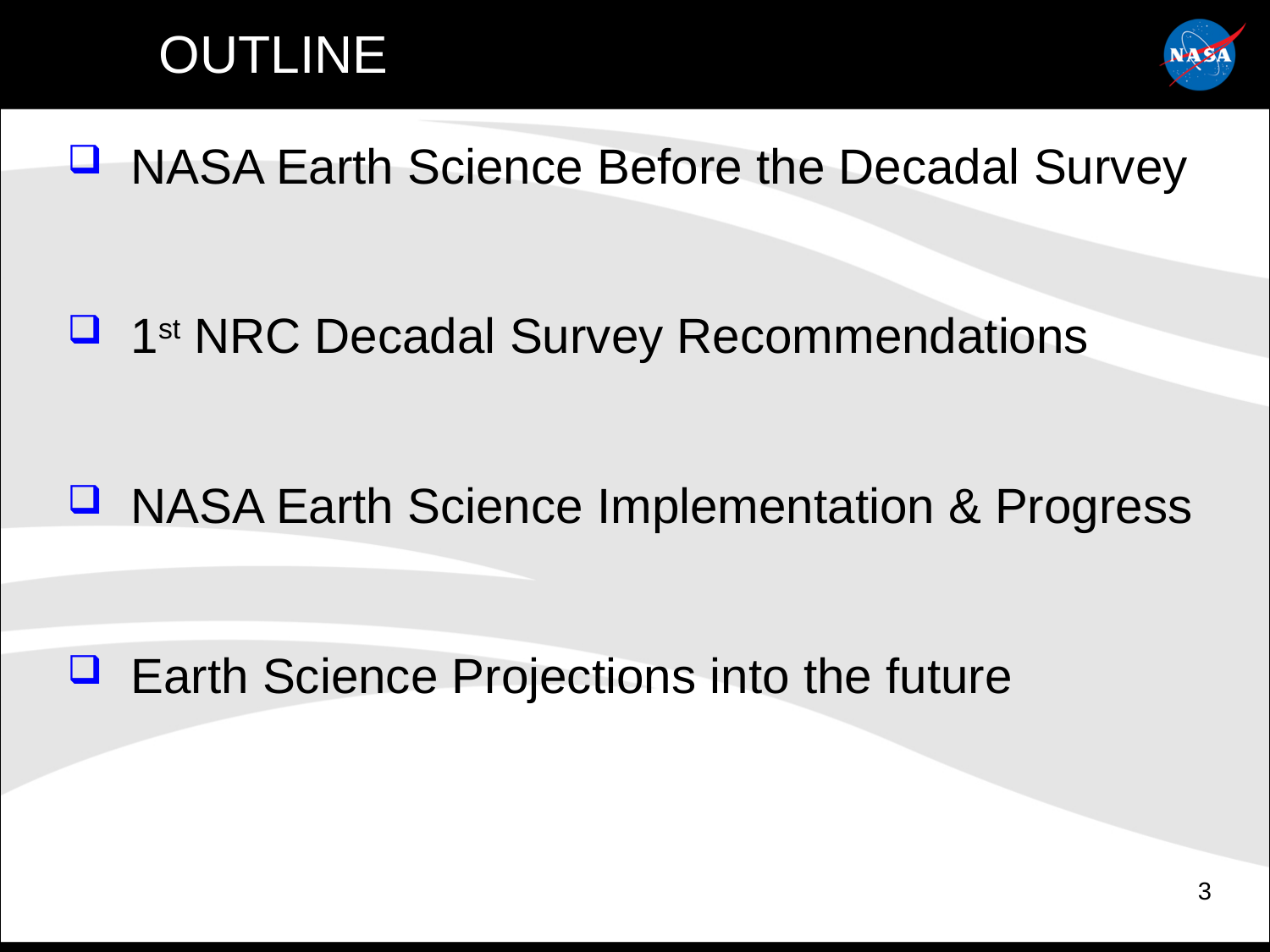

OUTLINE
NASA Earth Science Before the Decadal Survey

1st NRC Decadal Survey Recommendations

NASA Earth Science Implementation & Progress

Earth Science Projections into the future